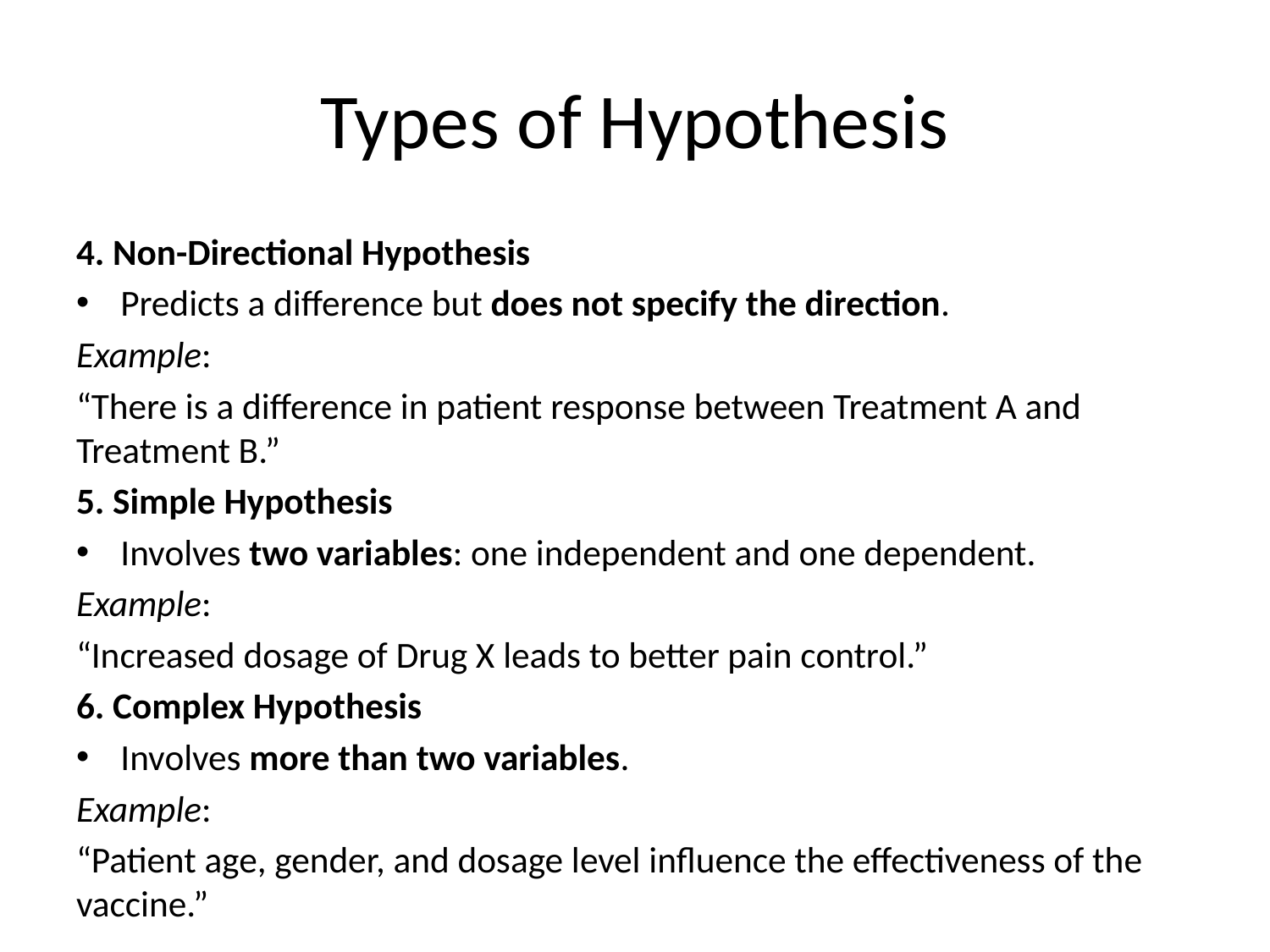

# Types of Hypothesis
4. Non-Directional Hypothesis
Predicts a difference but does not specify the direction.
Example:
“There is a difference in patient response between Treatment A and Treatment B.”
5. Simple Hypothesis
Involves two variables: one independent and one dependent.
Example:
“Increased dosage of Drug X leads to better pain control.”
6. Complex Hypothesis
Involves more than two variables.
Example:
“Patient age, gender, and dosage level influence the effectiveness of the vaccine.”